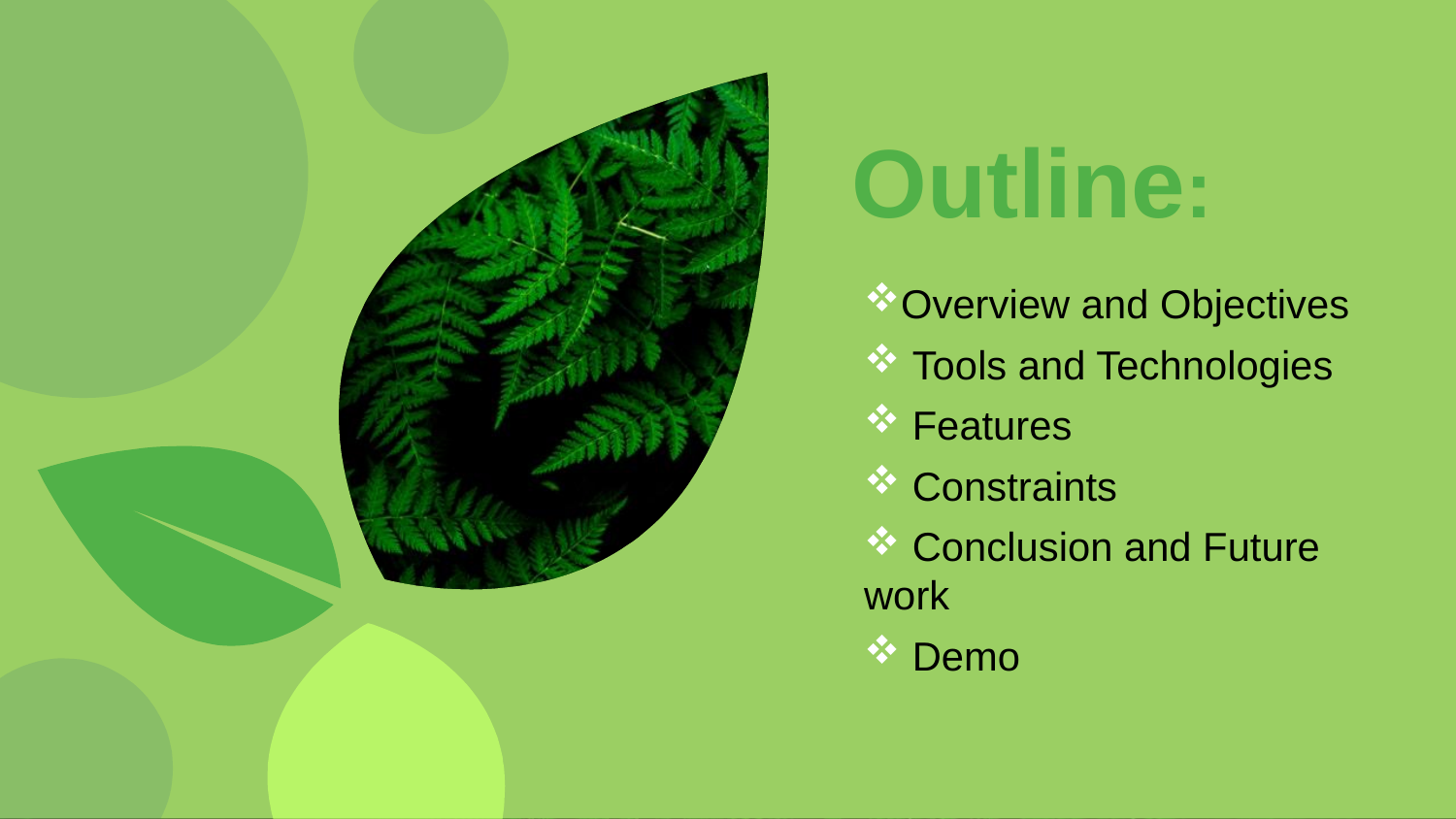

# Outline:
Overview and Objectives
 Tools and Technologies
 Features
 Constraints
 Conclusion and Future work
 Demo